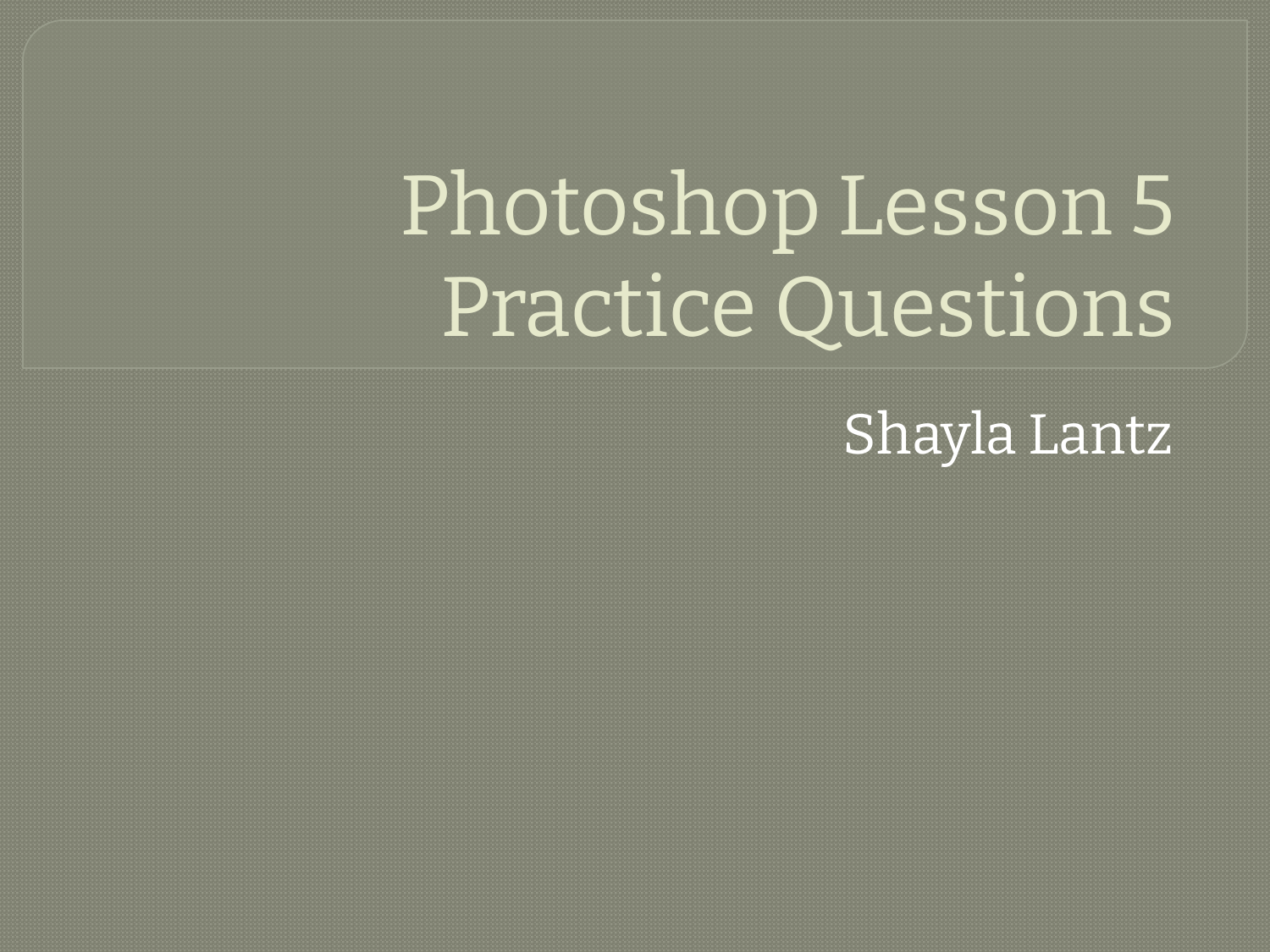

# Photoshop Lesson 5 Practice Questions
Shayla Lantz